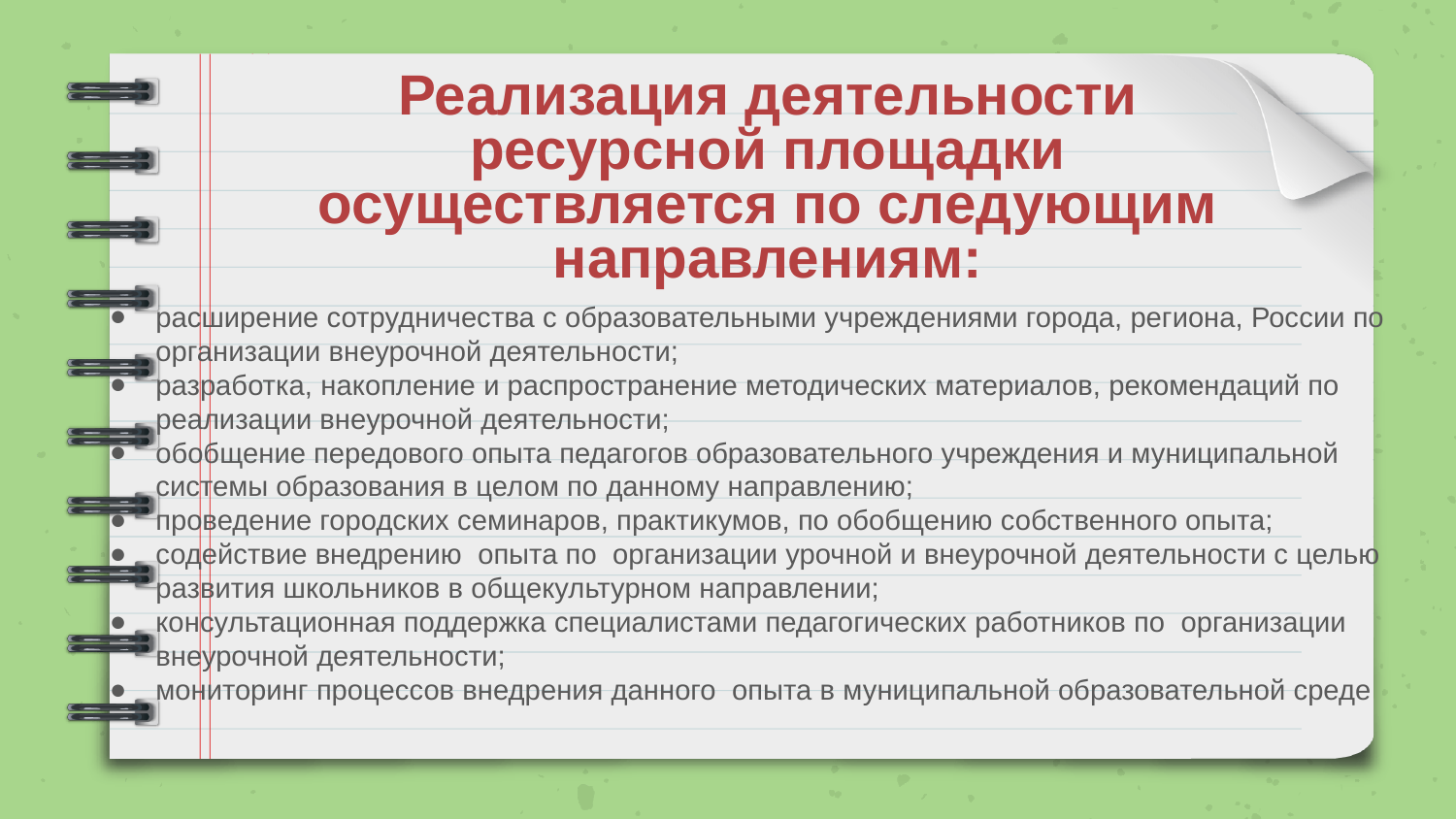

# Реализация деятельности ресурсной площадки осуществляется по следующим направлениям:
расширение сотрудничества с образовательными учреждениями города, региона, России по организации внеурочной деятельности;
разработка, накопление и распространение методических материалов, рекомендаций по  реализации внеурочной деятельности;
обобщение передового опыта педагогов образовательного учреждения и муниципальной системы образования в целом по данному направлению;
проведение городских семинаров, практикумов, по обобщению собственного опыта;
содействие внедрению  опыта по  организации урочной и внеурочной деятельности с целью развития школьников в общекультурном направлении;
консультационная поддержка специалистами педагогических работников по  организации внеурочной деятельности;
мониторинг процессов внедрения данного  опыта в муниципальной образовательной среде